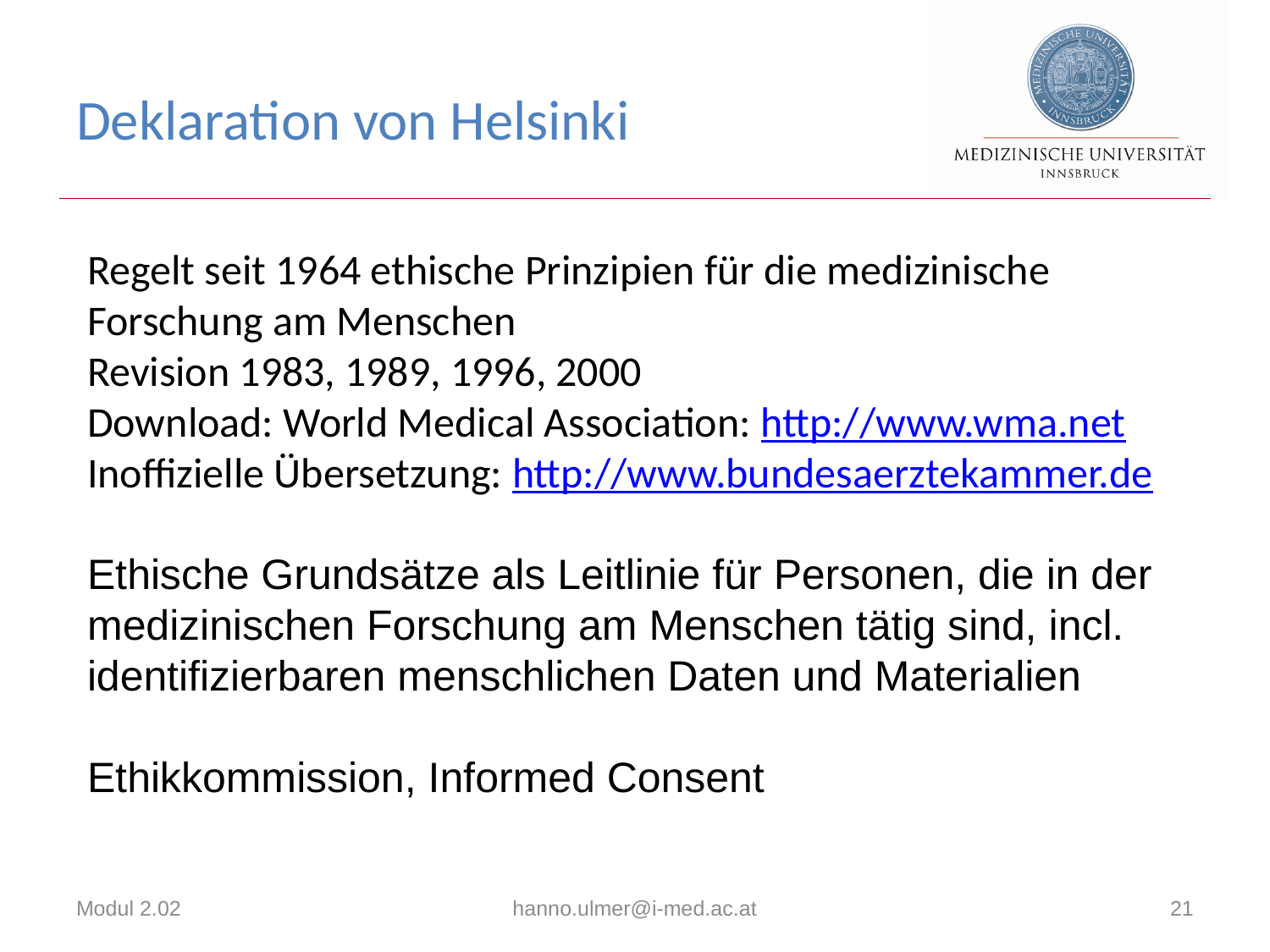

# Deklaration von Helsinki
Regelt seit 1964 ethische Prinzipien für die medizinische Forschung am Menschen
Revision 1983, 1989, 1996, 2000
Download: World Medical Association: http://www.wma.net
Inoffizielle Übersetzung: http://www.bundesaerztekammer.de

Ethische Grundsätze als Leitlinie für Personen, die in der medizinischen Forschung am Menschen tätig sind, incl. identifizierbaren menschlichen Daten und Materialien

Ethikkommission, Informed Consent
Modul 2.02
hanno.ulmer@i-med.ac.at
21